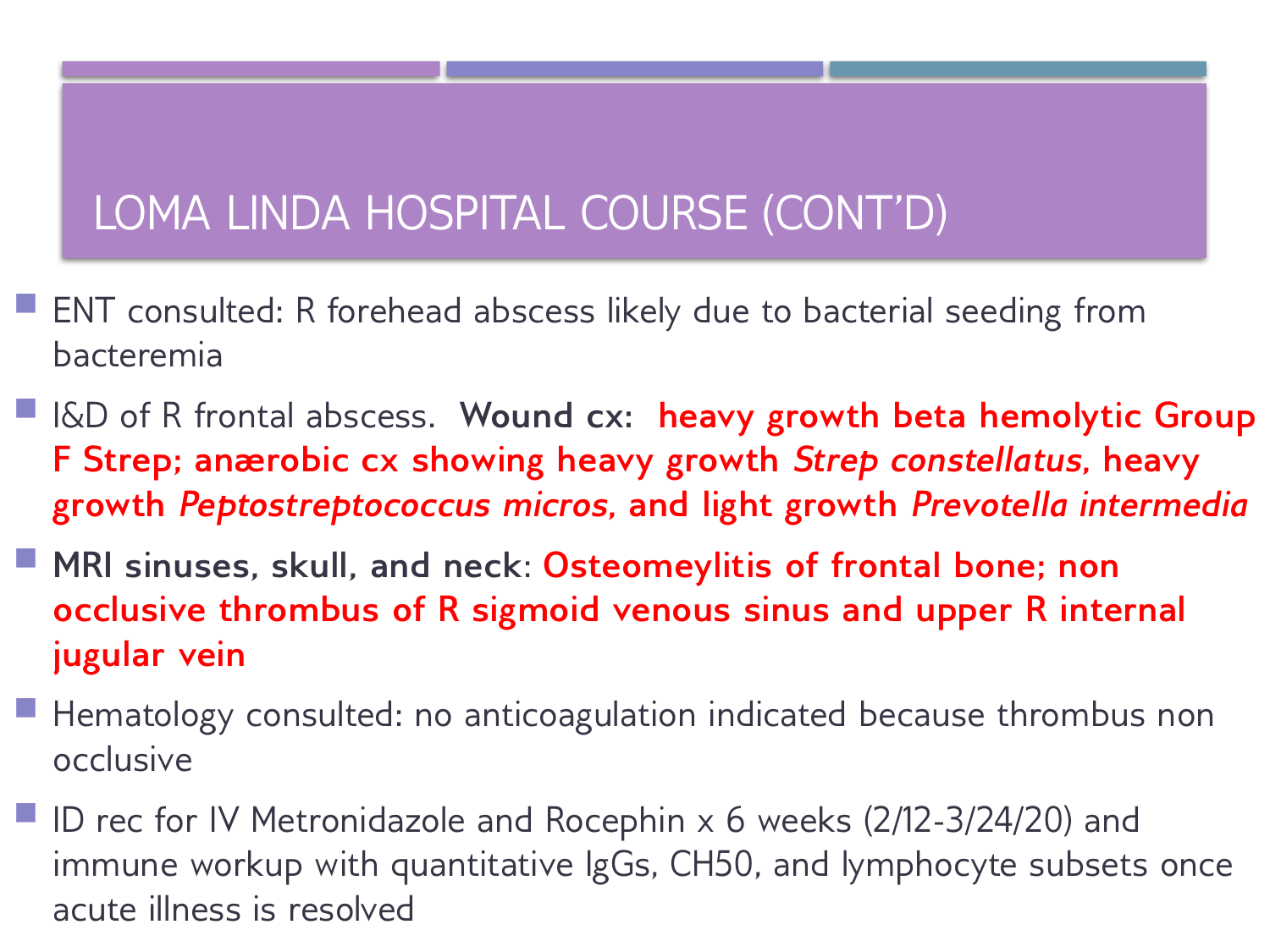

# Loma linda hospital course (cont’d)
ENT consulted: R forehead abscess likely due to bacterial seeding from bacteremia
I&D of R frontal abscess.  Wound cx:  heavy growth beta hemolytic Group F Strep; anaerobic cx showing heavy growth Strep constellatus, heavy growth Peptostreptococcus micros, and light growth Prevotella intermedia
MRI sinuses, skull, and neck: Osteomeylitis of frontal bone; non occlusive thrombus of R sigmoid venous sinus and upper R internal jugular vein
Hematology consulted: no anticoagulation indicated because thrombus non occlusive
ID rec for IV Metronidazole and Rocephin x 6 weeks (2/12-3/24/20) and immune workup with quantitative IgGs, CH50, and lymphocyte subsets once acute illness is resolved